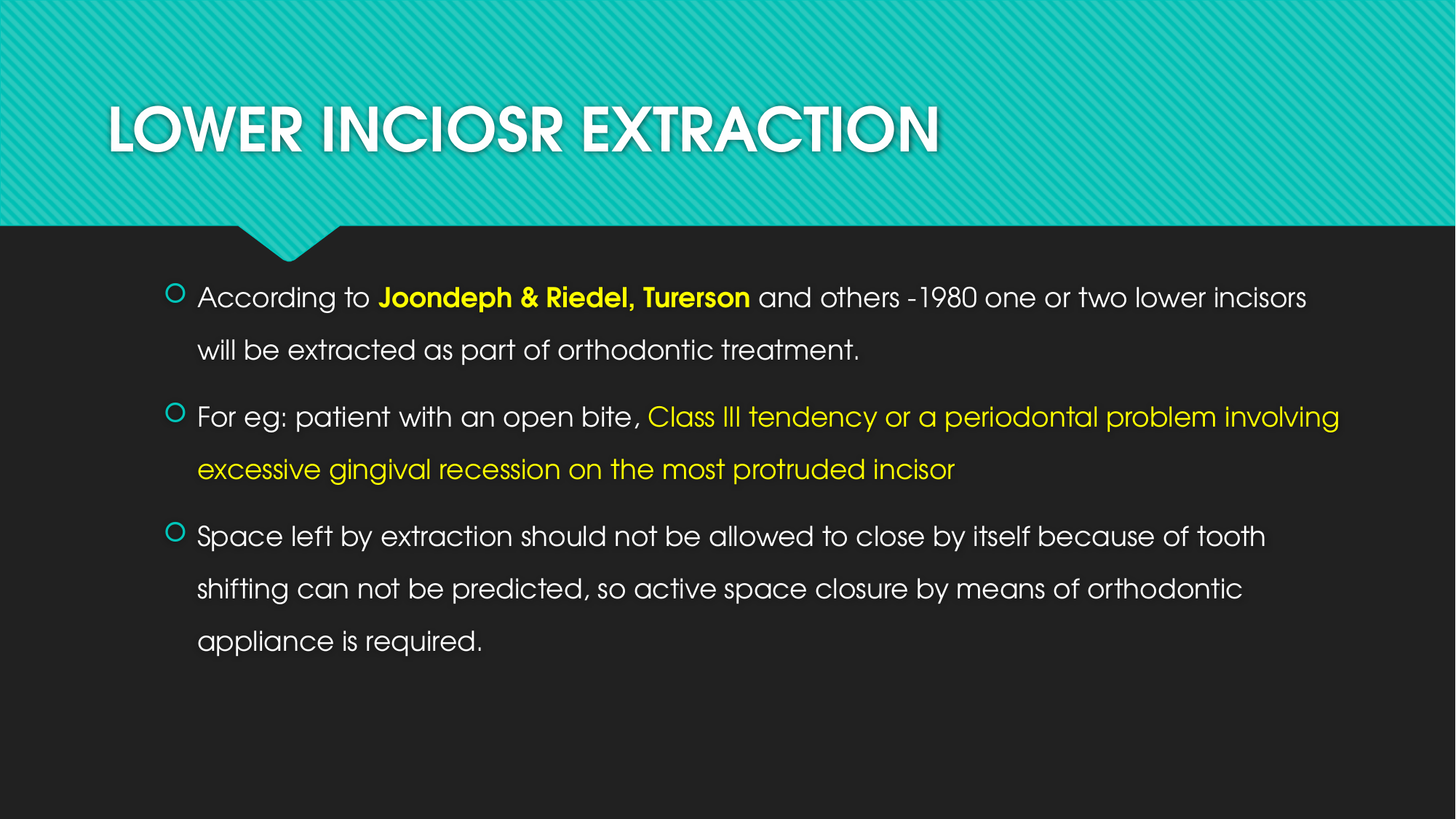

# LOWER INCIOSR EXTRACTION
According to Joondeph & Riedel, Turerson and others -1980 one or two lower incisors will be extracted as part of orthodontic treatment.
For eg: patient with an open bite, Class III tendency or a periodontal problem involving excessive gingival recession on the most protruded incisor
Space left by extraction should not be allowed to close by itself because of tooth shifting can not be predicted, so active space closure by means of orthodontic appliance is required.